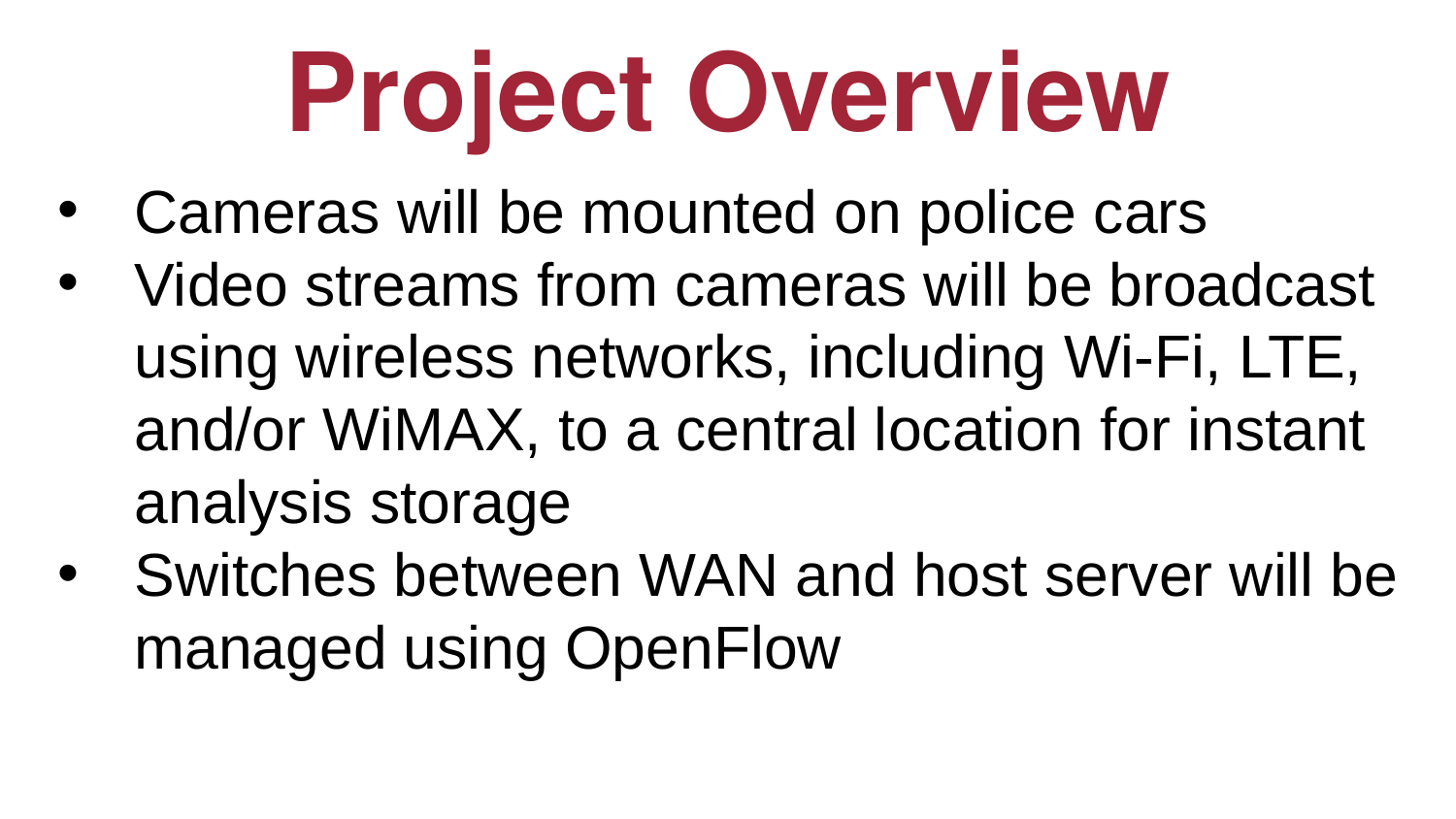

Project Overview
Cameras will be mounted on police cars
Video streams from cameras will be broadcast using wireless networks, including Wi-Fi, LTE, and/or WiMAX, to a central location for instant analysis storage
Switches between WAN and host server will be managed using OpenFlow